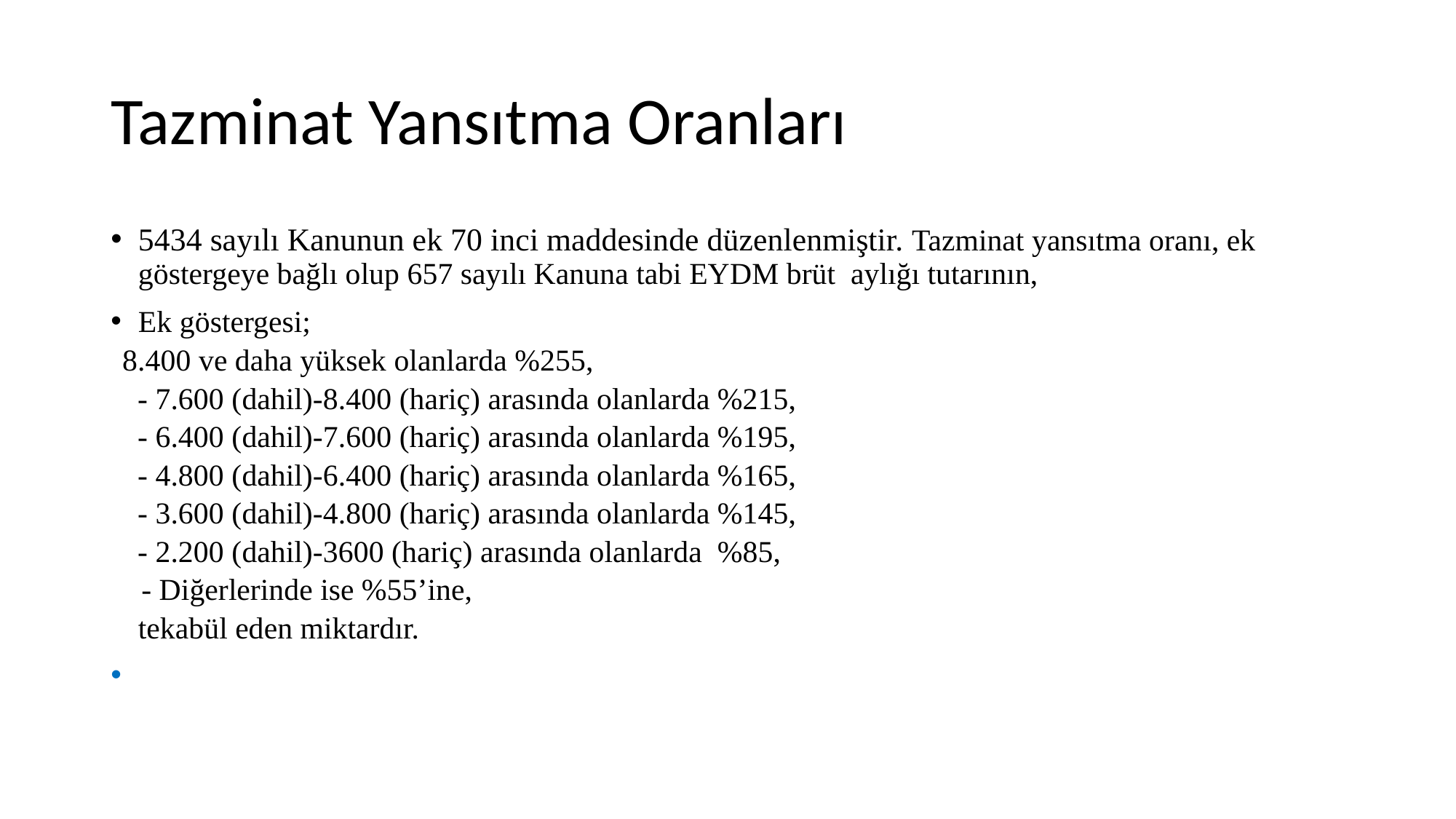

# Tazminat Yansıtma Oranları
5434 sayılı Kanunun ek 70 inci maddesinde düzenlenmiştir. Tazminat yansıtma oranı, ek göstergeye bağlı olup 657 sayılı Kanuna tabi EYDM brüt  aylığı tutarının,
Ek göstergesi;
8.400 ve daha yüksek olanlarda %255,
  - 7.600 (dahil)-8.400 (hariç) arasında olanlarda %215,
  - 6.400 (dahil)-7.600 (hariç) arasında olanlarda %195,
  - 4.800 (dahil)-6.400 (hariç) arasında olanlarda %165,
  - 3.600 (dahil)-4.800 (hariç) arasında olanlarda %145,
  - 2.200 (dahil)-3600 (hariç) arasında olanlarda  %85,
    - Diğerlerinde ise %55’ine,
	tekabül eden miktardır.